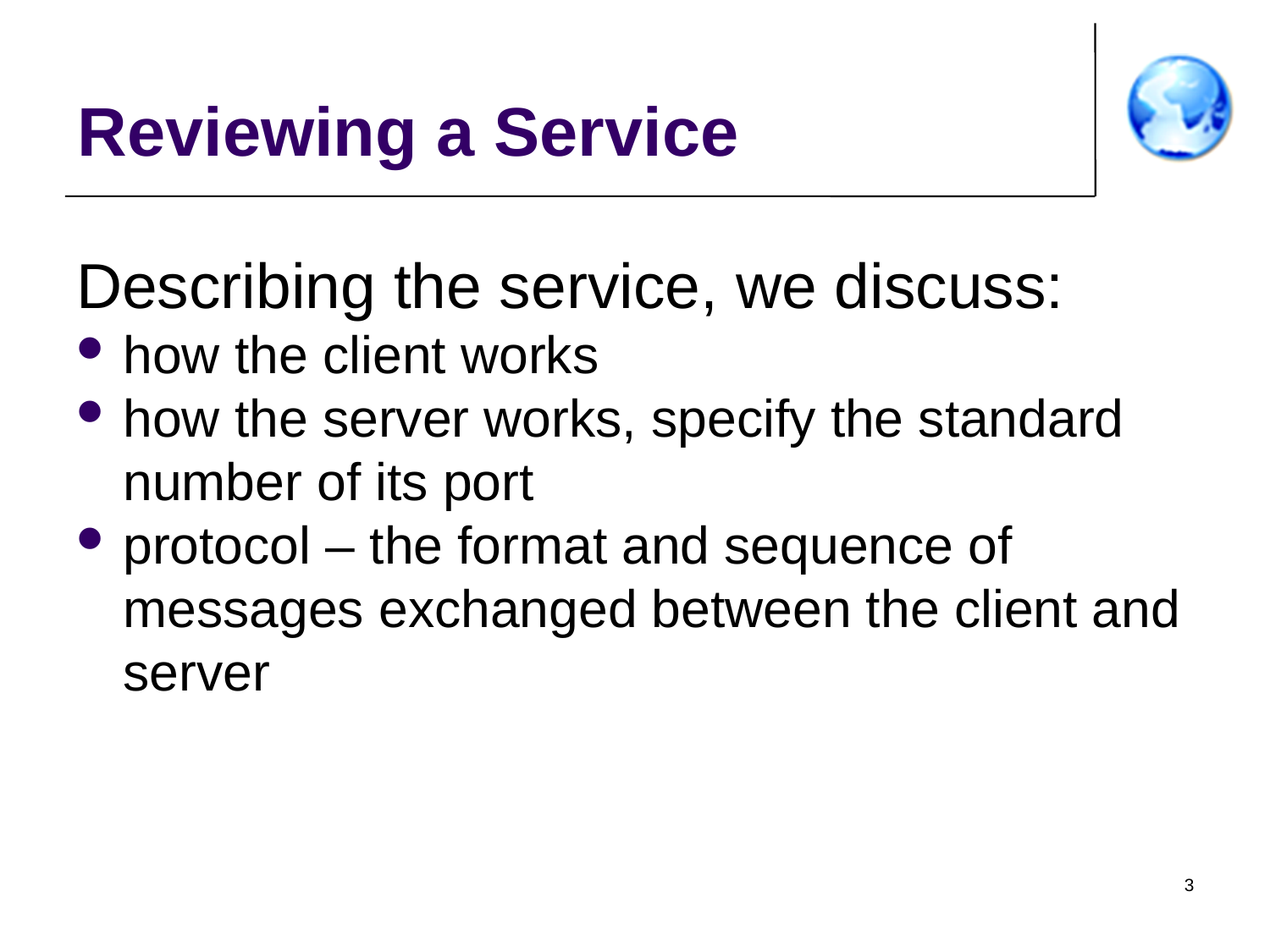

Reviewing a Service
Describing the service, we discuss:
how the client works
how the server works, specify the standard number of its port
protocol – the format and sequence of messages exchanged between the client and server
3